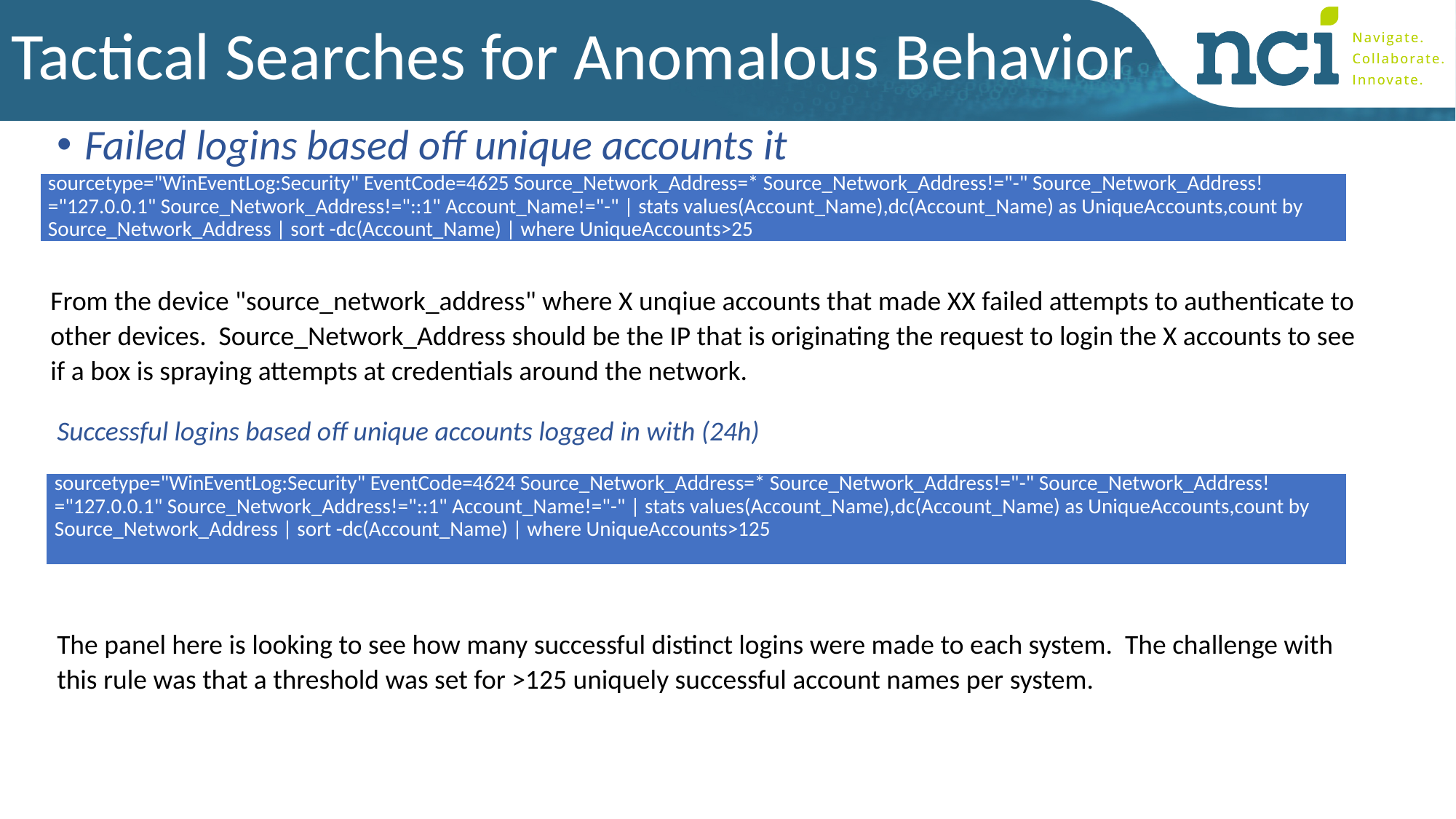

# Tactical Searches for Anomalous Behavior
Failed logins based off unique accounts it attempted to login with (24h)
| sourcetype="WinEventLog:Security" EventCode=4625 Source\_Network\_Address=\* Source\_Network\_Address!="-" Source\_Network\_Address!="127.0.0.1" Source\_Network\_Address!="::1" Account\_Name!="-" | stats values(Account\_Name),dc(Account\_Name) as UniqueAccounts,count by Source\_Network\_Address | sort -dc(Account\_Name) | where UniqueAccounts>25 |
| --- |
From the device "source_network_address" where X unqiue accounts that made XX failed attempts to authenticate to other devices.  Source_Network_Address should be the IP that is originating the request to login the X accounts to see if a box is spraying attempts at credentials around the network.
Successful logins based off unique accounts logged in with (24h)
| sourcetype="WinEventLog:Security" EventCode=4624 Source\_Network\_Address=\* Source\_Network\_Address!="-" Source\_Network\_Address!="127.0.0.1" Source\_Network\_Address!="::1" Account\_Name!="-" | stats values(Account\_Name),dc(Account\_Name) as UniqueAccounts,count by Source\_Network\_Address | sort -dc(Account\_Name) | where UniqueAccounts>125 |
| --- |
The panel here is looking to see how many successful distinct logins were made to each system.  The challenge with this rule was that a threshold was set for >125 uniquely successful account names per system.